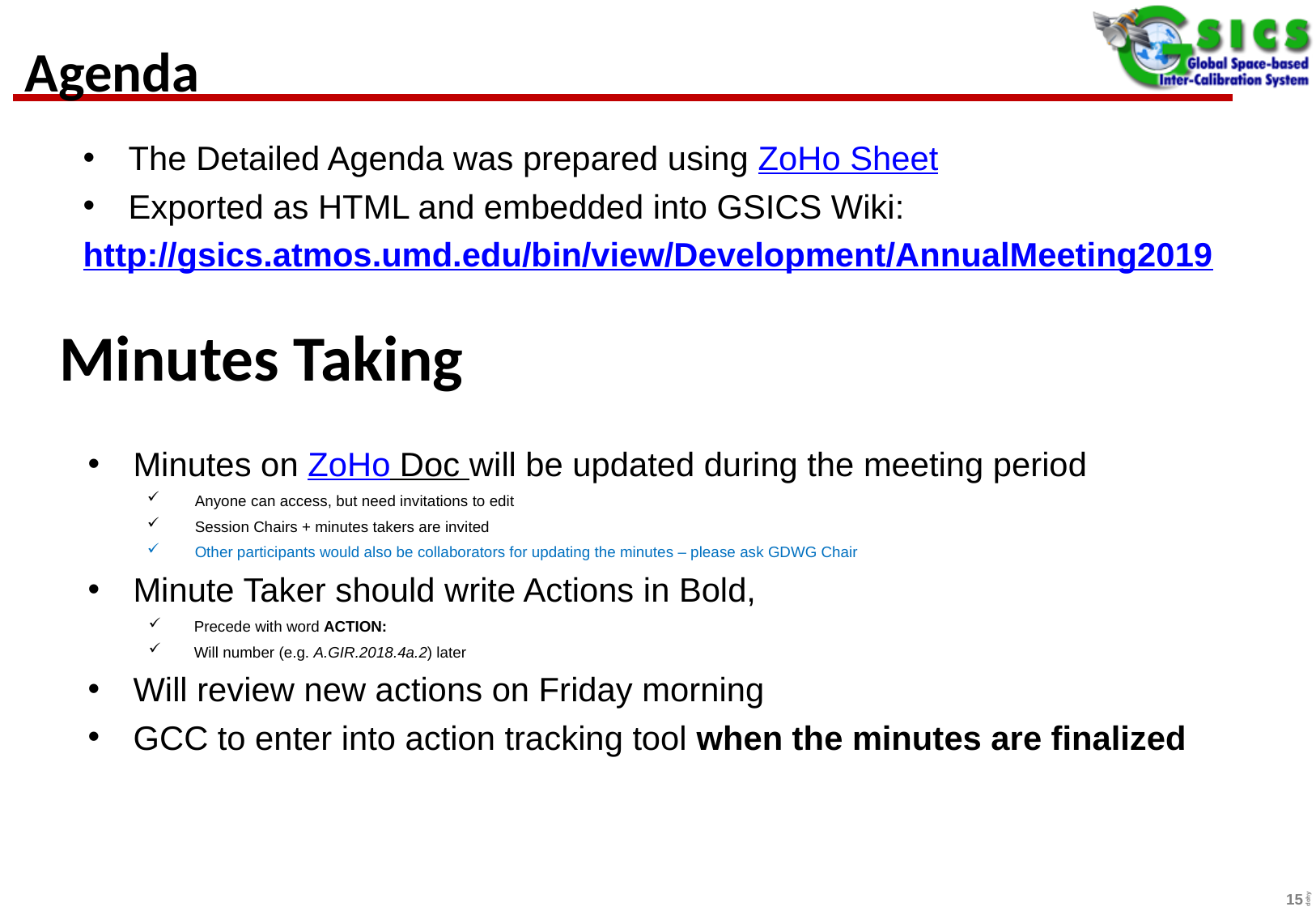

#
Agenda
The Detailed Agenda was prepared using ZoHo Sheet
Exported as HTML and embedded into GSICS Wiki:
http://gsics.atmos.umd.edu/bin/view/Development/AnnualMeeting2019
Minutes Taking
Minutes on ZoHo Doc will be updated during the meeting period
Anyone can access, but need invitations to edit
Session Chairs + minutes takers are invited
Other participants would also be collaborators for updating the minutes – please ask GDWG Chair
Minute Taker should write Actions in Bold,
Precede with word ACTION:
Will number (e.g. A.GIR.2018.4a.2) later
Will review new actions on Friday morning
GCC to enter into action tracking tool when the minutes are finalized